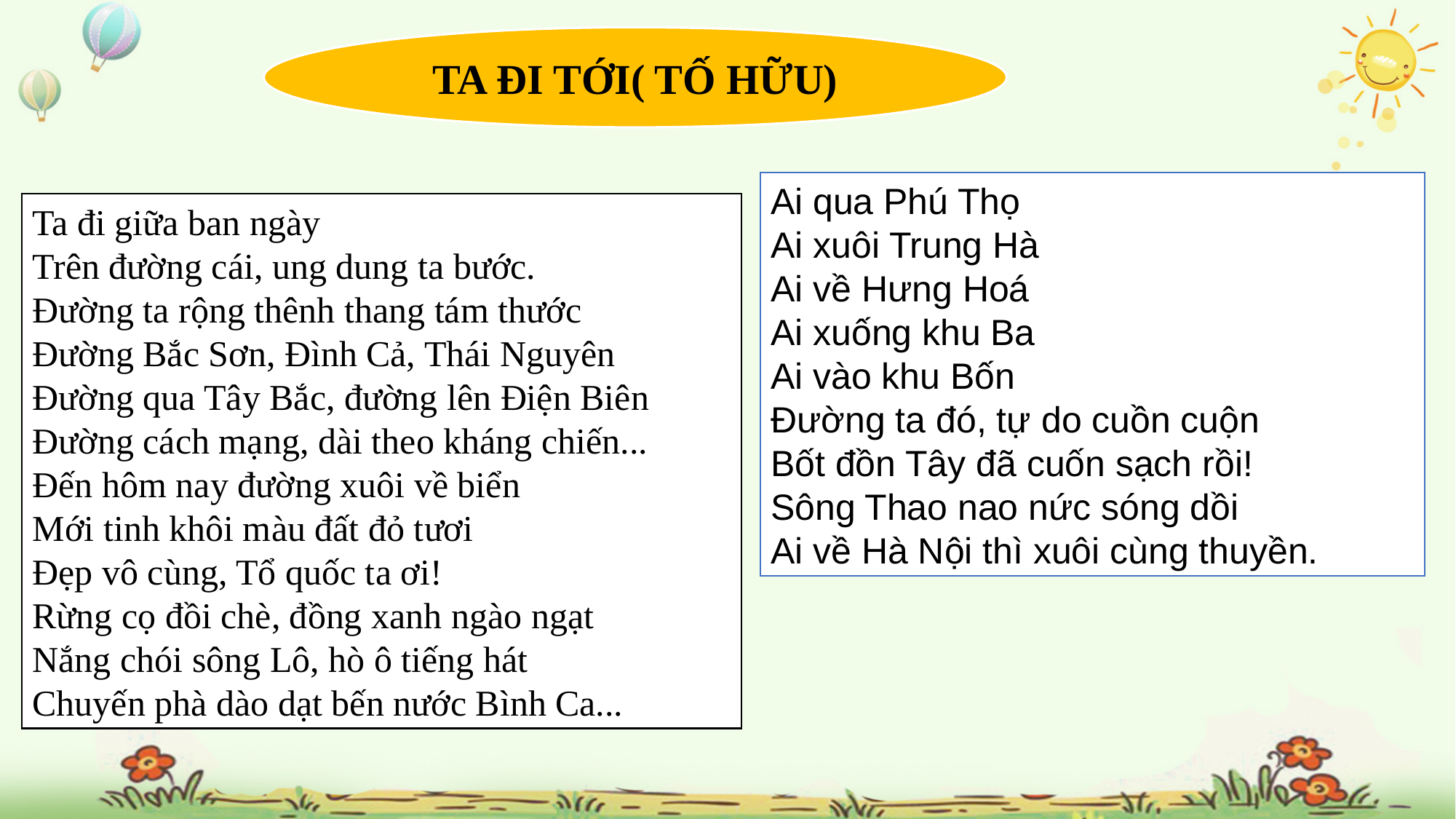

TA ĐI TỚI( TỐ HỮU)
Ai qua Phú Thọ
Ai xuôi Trung Hà
Ai về Hưng Hoá
Ai xuống khu Ba
Ai vào khu Bốn
Đường ta đó, tự do cuồn cuộn
Bốt đồn Tây đã cuốn sạch rồi!
Sông Thao nao nức sóng dồi
Ai về Hà Nội thì xuôi cùng thuyền.
Ta đi giữa ban ngày
Trên đường cái, ung dung ta bước.
Đường ta rộng thênh thang tám thước
Đường Bắc Sơn, Đình Cả, Thái Nguyên
Đường qua Tây Bắc, đường lên Điện Biên
Đường cách mạng, dài theo kháng chiến...
Đến hôm nay đường xuôi về biển
Mới tinh khôi màu đất đỏ tươi
Đẹp vô cùng, Tổ quốc ta ơi!
Rừng cọ đồi chè, đồng xanh ngào ngạt
Nắng chói sông Lô, hò ô tiếng hát
Chuyến phà dào dạt bến nước Bình Ca...